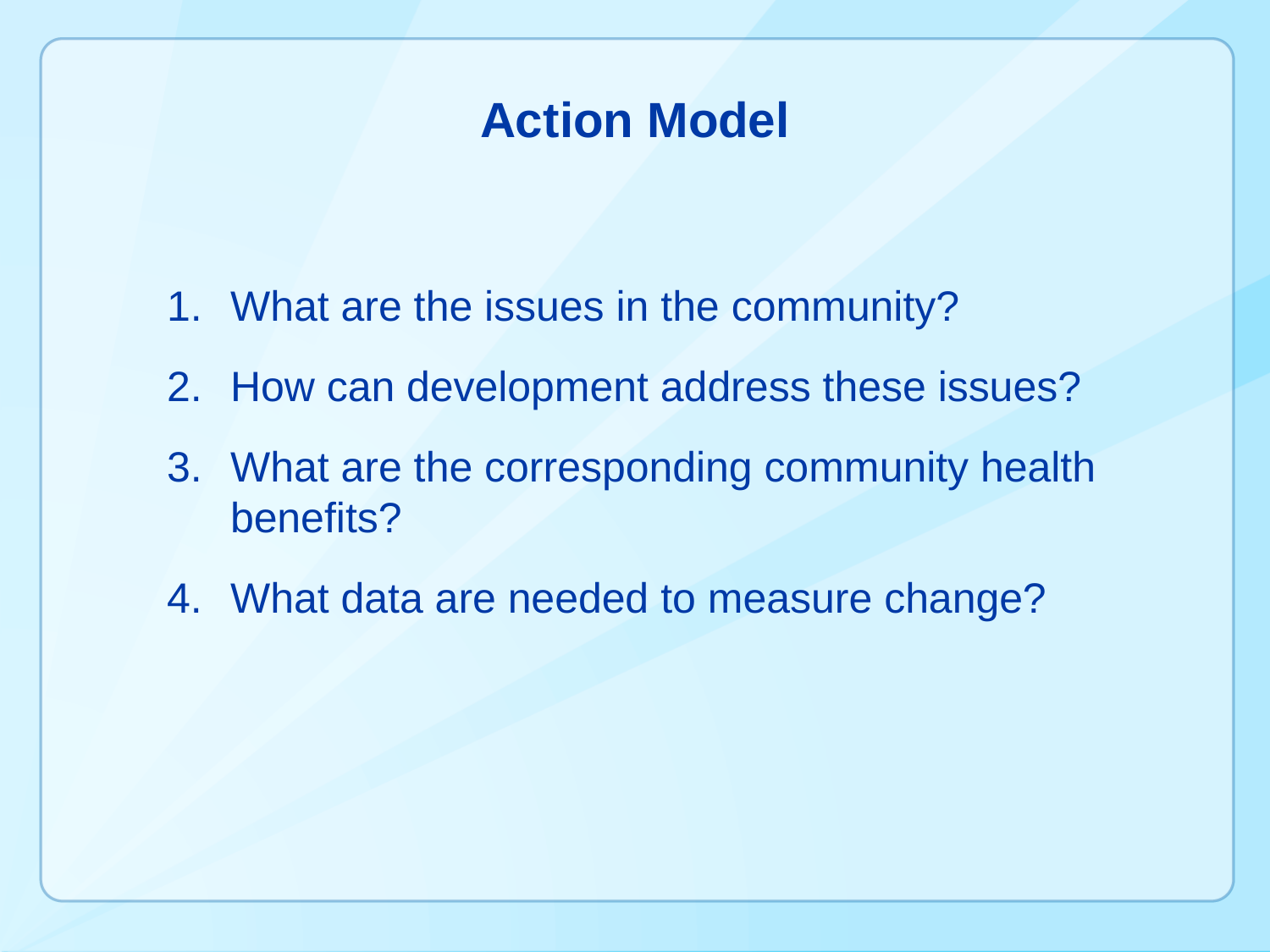

Action Model

What are the issues in the community?
How can development address these issues?
What are the corresponding community health benefits?
What data are needed to measure change?